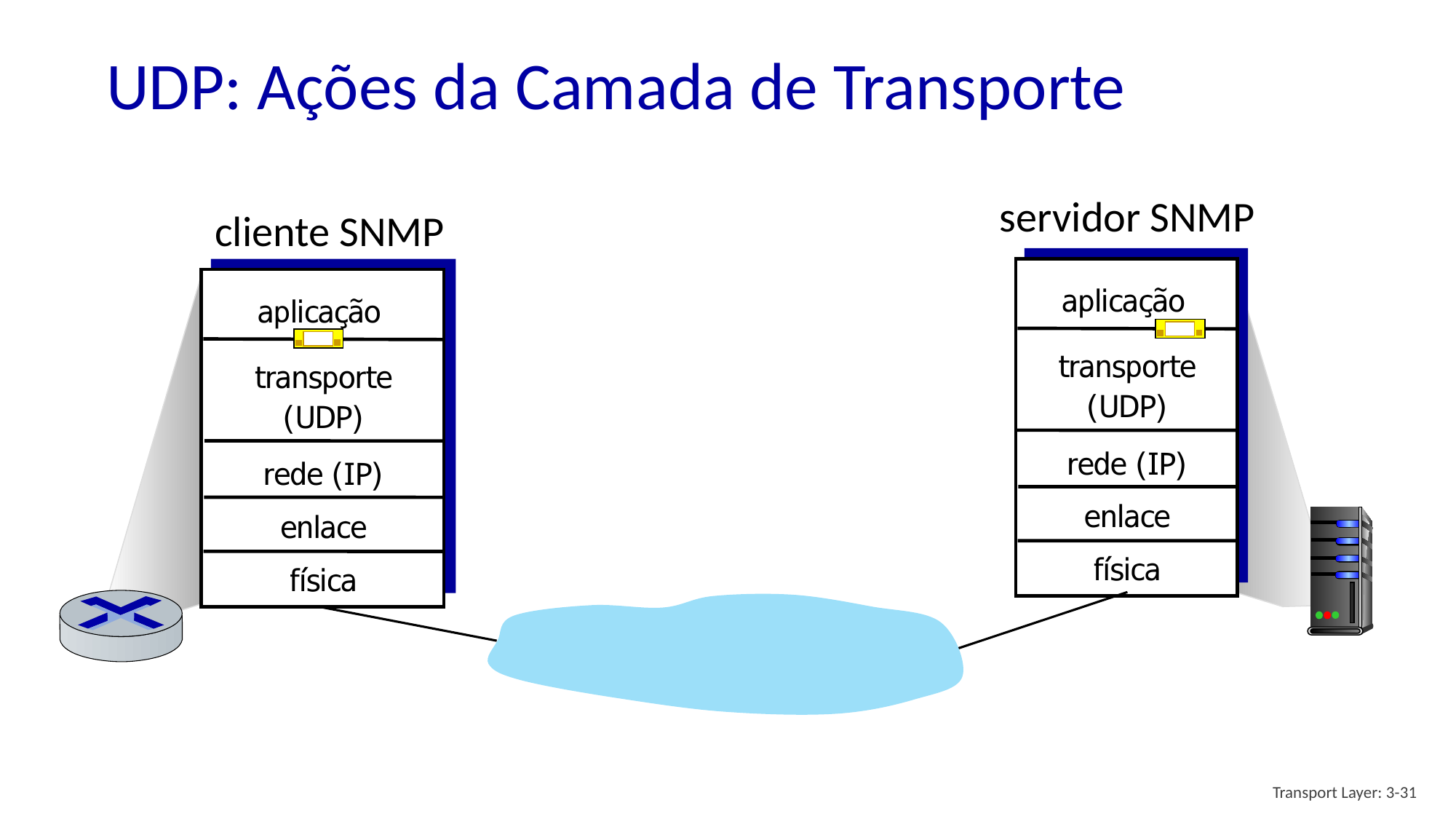

# UDP: Ações da Camada de Transporte
servidor SNMP
cliente SNMP

aplicação

transporte
(UDP)

rede (IP)

enlace

física

aplicação

transporte
(UDP)

rede (IP)

enlace

física

Transport Layer: 3-31